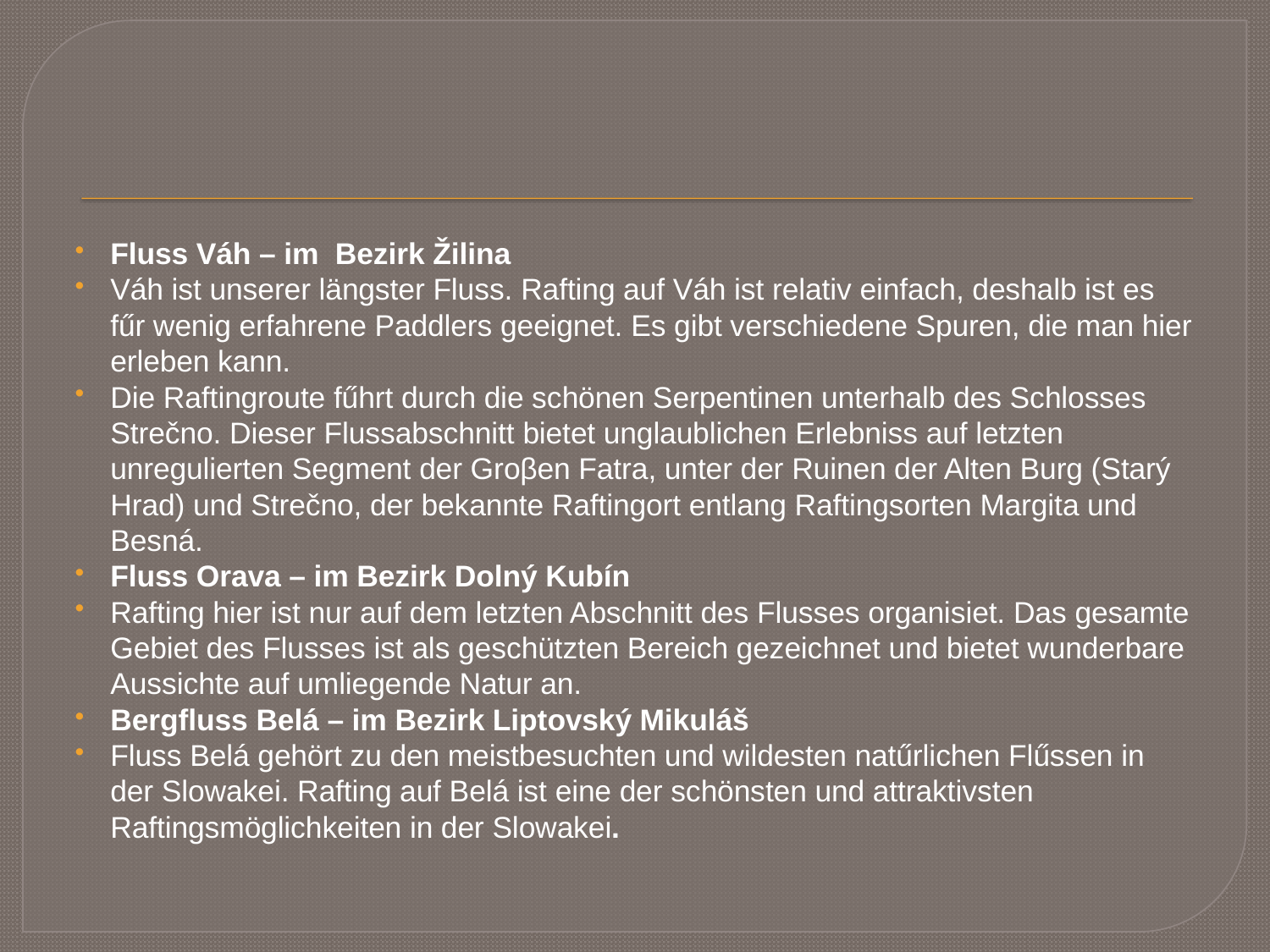

#
Fluss Váh – im  Bezirk Žilina
Váh ist unserer längster Fluss. Rafting auf Váh ist relativ einfach, deshalb ist es fűr wenig erfahrene Paddlers geeignet. Es gibt verschiedene Spuren, die man hier erleben kann.
Die Raftingroute fűhrt durch die schönen Serpentinen unterhalb des Schlosses Strečno. Dieser Flussabschnitt bietet unglaublichen Erlebniss auf letzten unregulierten Segment der Groβen Fatra, unter der Ruinen der Alten Burg (Starý Hrad) und Strečno, der bekannte Raftingort entlang Raftingsorten Margita und Besná.
Fluss Orava – im Bezirk Dolný Kubín
Rafting hier ist nur auf dem letzten Abschnitt des Flusses organisiet. Das gesamte Gebiet des Flusses ist als geschützten Bereich gezeichnet und bietet wunderbare Aussichte auf umliegende Natur an.
Bergfluss Belá – im Bezirk Liptovský Mikuláš
Fluss Belá gehört zu den meistbesuchten und wildesten natűrlichen Flűssen in der Slowakei. Rafting auf Belá ist eine der schönsten und attraktivsten Raftingsmöglichkeiten in der Slowakei.